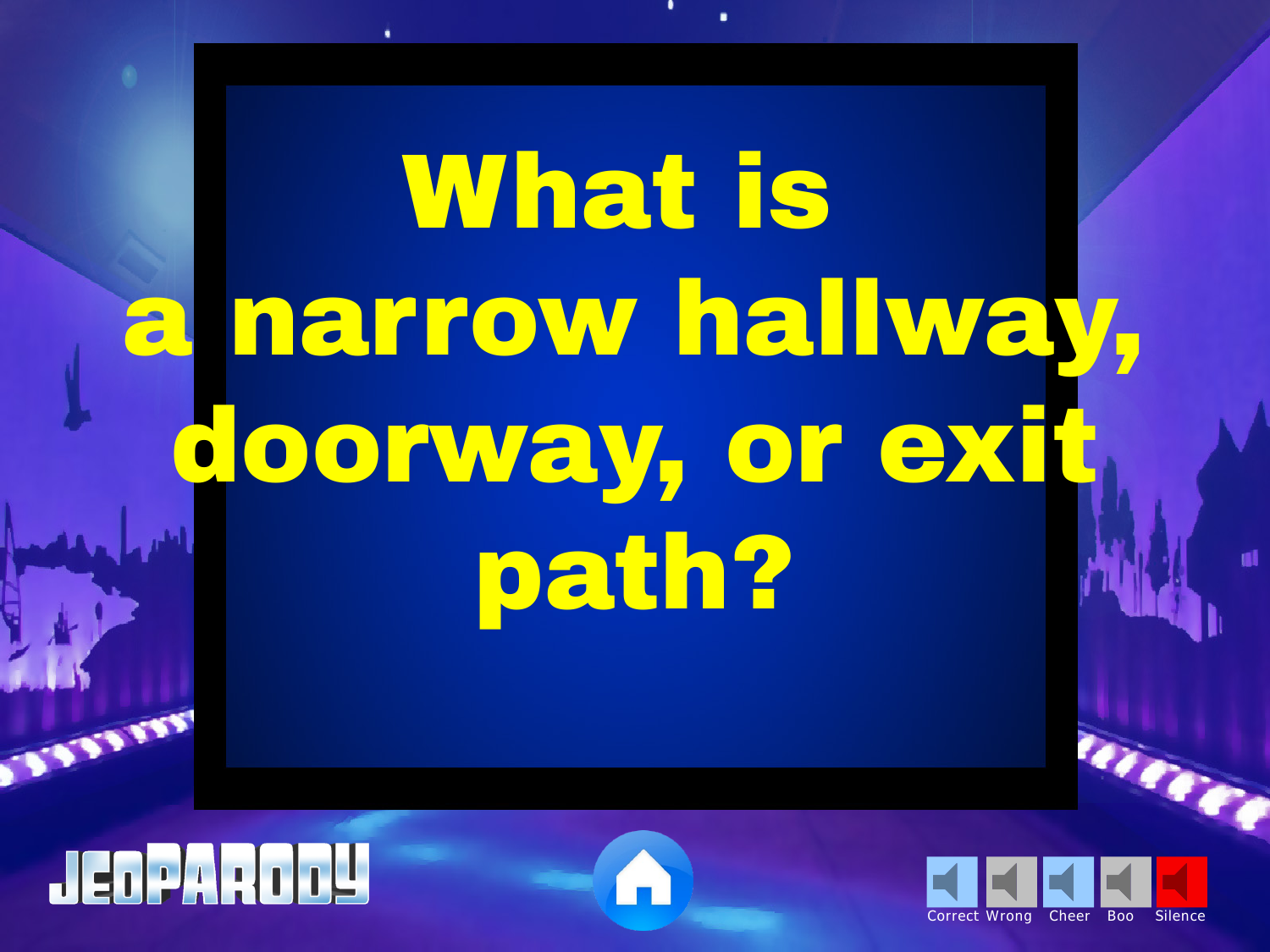

What is
a narrow hallway, doorway, or exit path?